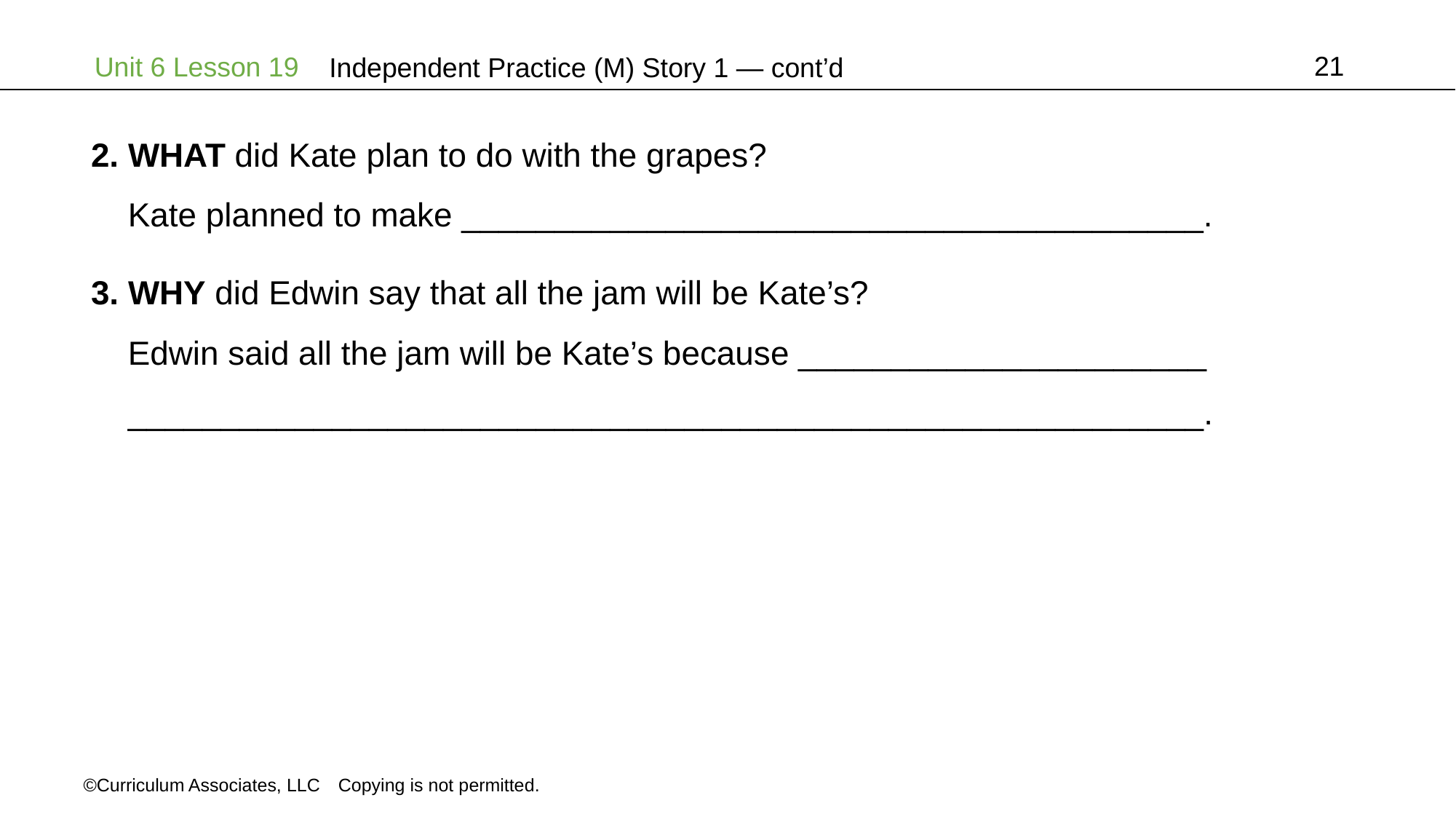

21
Independent Practice (M) Story 1 — cont’d
2. WHAT did Kate plan to do with the grapes?
    Kate planned to make ________________________________________.
3. WHY did Edwin say that all the jam will be Kate’s?
    Edwin said all the jam will be Kate’s because ______________________
    __________________________________________________________.